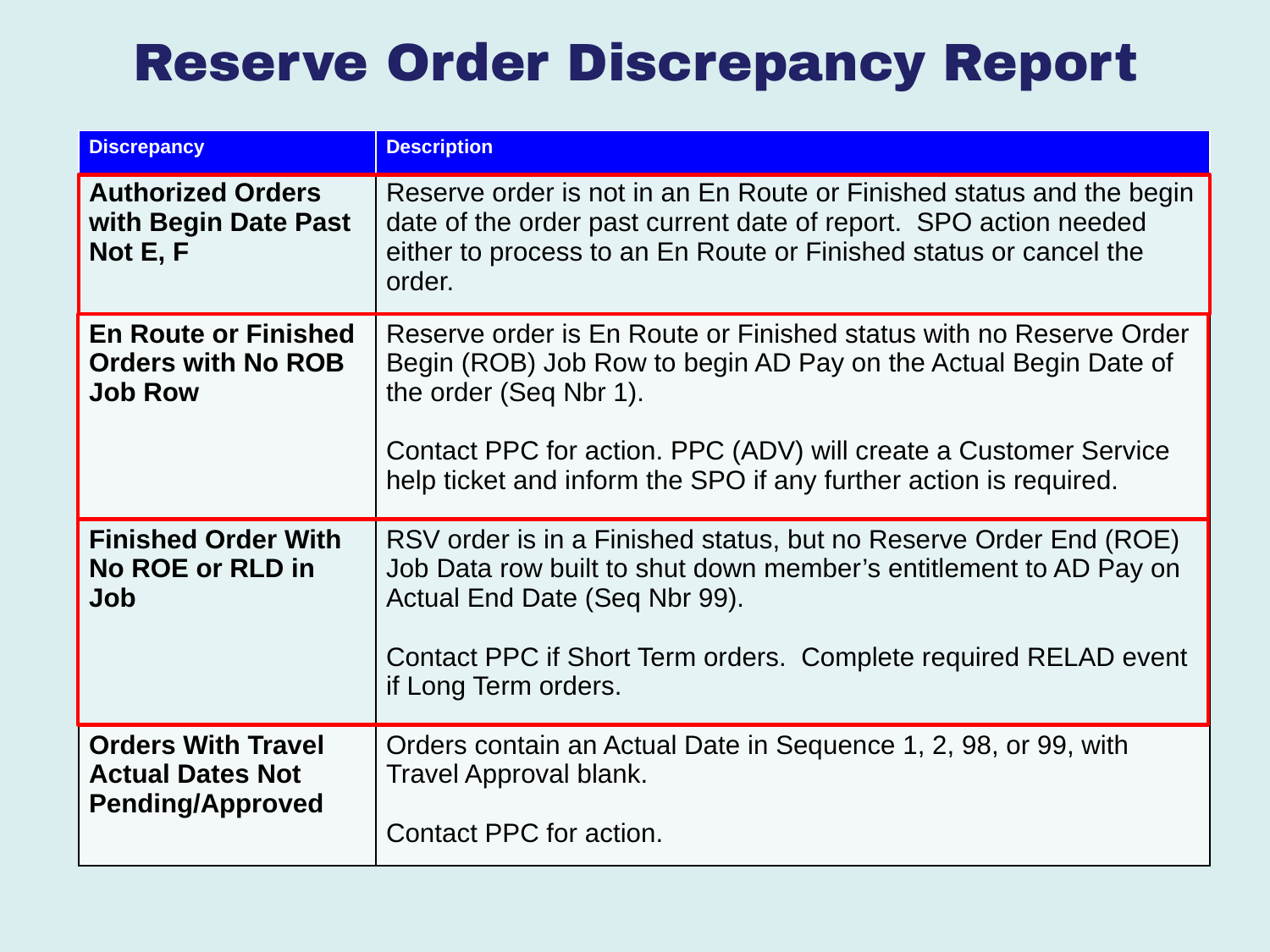

Reserve Order Discrepancy Report
| Discrepancy | Description |
| --- | --- |
| Authorized Orders with Begin Date Past Not E, F | Reserve order is not in an En Route or Finished status and the begin date of the order past current date of report. SPO action needed either to process to an En Route or Finished status or cancel the order. |
| En Route or Finished Orders with No ROB Job Row | Reserve order is En Route or Finished status with no Reserve Order Begin (ROB) Job Row to begin AD Pay on the Actual Begin Date of the order (Seq Nbr 1).   Contact PPC for action. PPC (ADV) will create a Customer Service help ticket and inform the SPO if any further action is required. |
| Finished Order With No ROE or RLD in Job | RSV order is in a Finished status, but no Reserve Order End (ROE) Job Data row built to shut down member’s entitlement to AD Pay on Actual End Date (Seq Nbr 99).   Contact PPC if Short Term orders. Complete required RELAD event if Long Term orders. |
| Orders With Travel Actual Dates Not Pending/Approved | Orders contain an Actual Date in Sequence 1, 2, 98, or 99, with Travel Approval blank.   Contact PPC for action. |